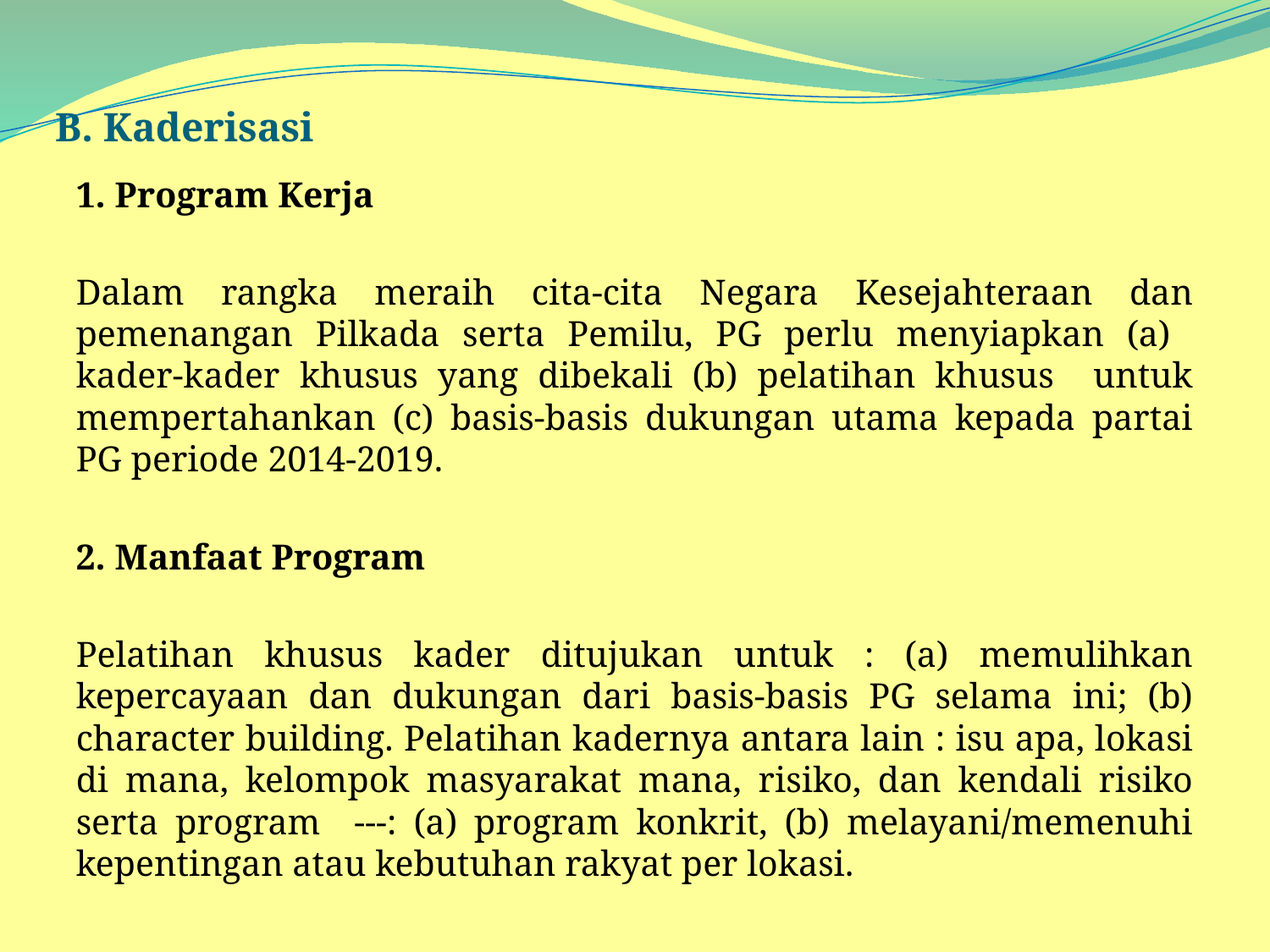

# B. Kaderisasi
1. Program Kerja

Dalam rangka meraih cita-cita Negara Kesejahteraan dan pemenangan Pilkada serta Pemilu, PG perlu menyiapkan (a)  kader-kader khusus yang dibekali (b) pelatihan khusus  untuk mempertahankan (c) basis-basis dukungan utama kepada partai PG periode 2014-2019.

2. Manfaat Program

Pelatihan khusus kader ditujukan untuk : (a) memulihkan kepercayaan dan dukungan dari basis-basis PG selama ini; (b) character building. Pelatihan kadernya antara lain : isu apa, lokasi di mana, kelompok masyarakat mana, risiko, dan kendali risiko serta program  ---: (a) program konkrit, (b) melayani/memenuhi kepentingan atau kebutuhan rakyat per lokasi.